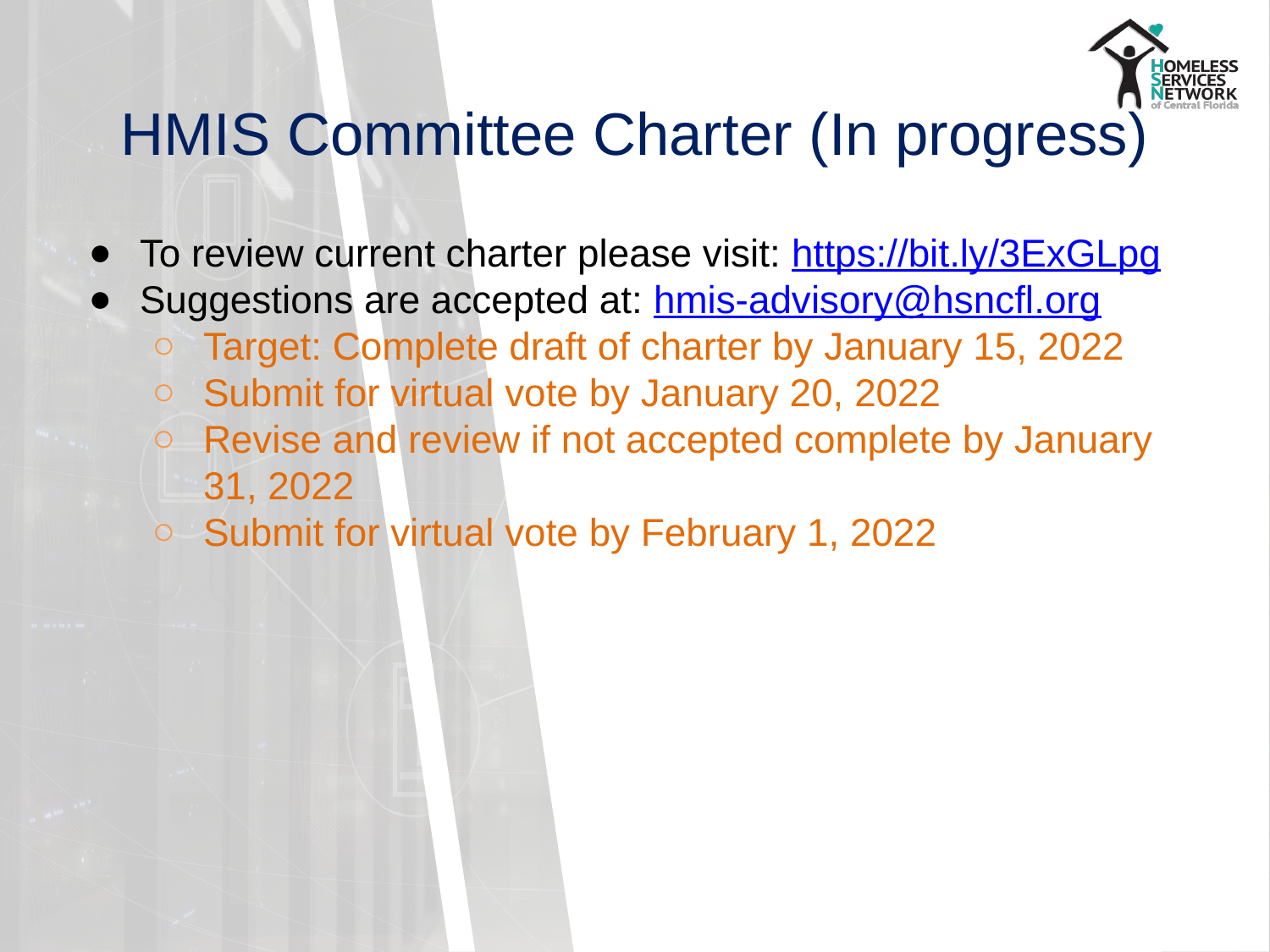

# HMIS Committee Charter (In progress)
To review current charter please visit: https://bit.ly/3ExGLpg
Suggestions are accepted at: hmis-advisory@hsncfl.org
Target: Complete draft of charter by January 15, 2022
Submit for virtual vote by January 20, 2022
Revise and review if not accepted complete by January 31, 2022
Submit for virtual vote by February 1, 2022